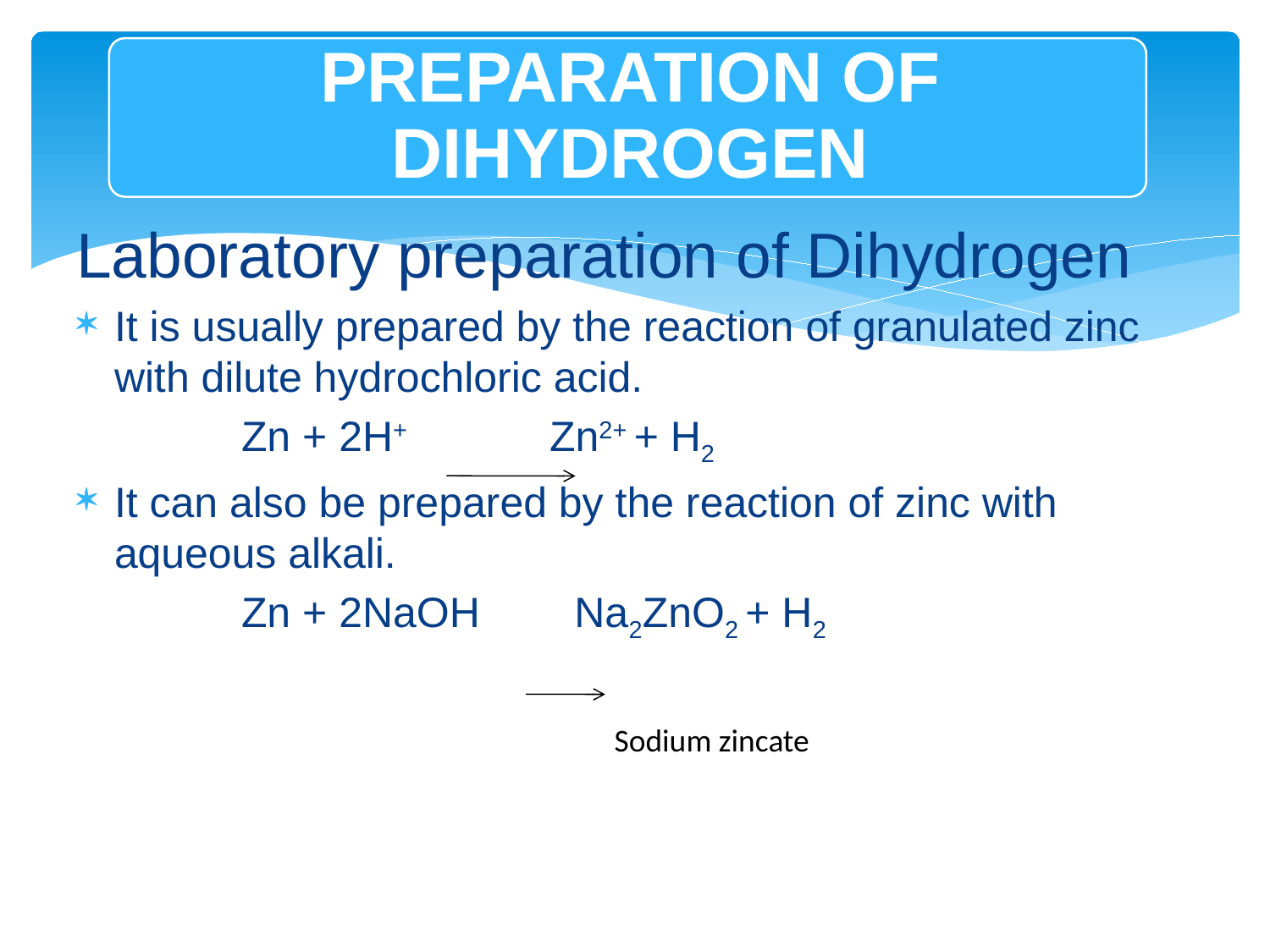

PREPARATION OF DIHYDROGEN
Laboratory preparation of Dihydrogen
It is usually prepared by the reaction of granulated zinc with dilute hydrochloric acid.
		Zn + 2H+                     Zn2+ + H2
It can also be prepared by the reaction of zinc with aqueous alkali.
		Zn + 2NaOH        Na2ZnO2 + H2
Sodium zincate